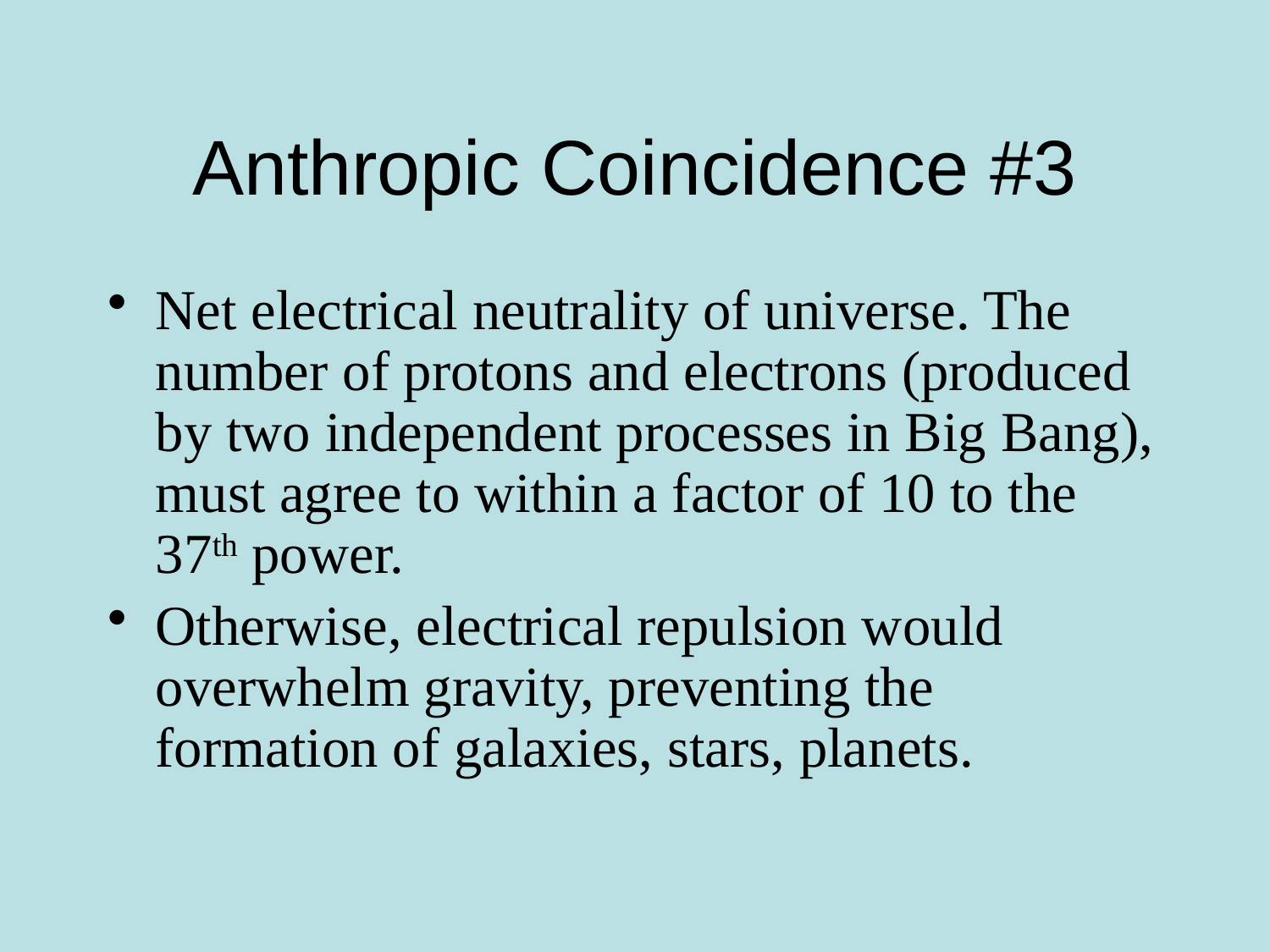

# Anthropic Coincidence #3
Net electrical neutrality of universe. The number of protons and electrons (produced by two independent processes in Big Bang), must agree to within a factor of 10 to the 37th power.
Otherwise, electrical repulsion would overwhelm gravity, preventing the formation of galaxies, stars, planets.